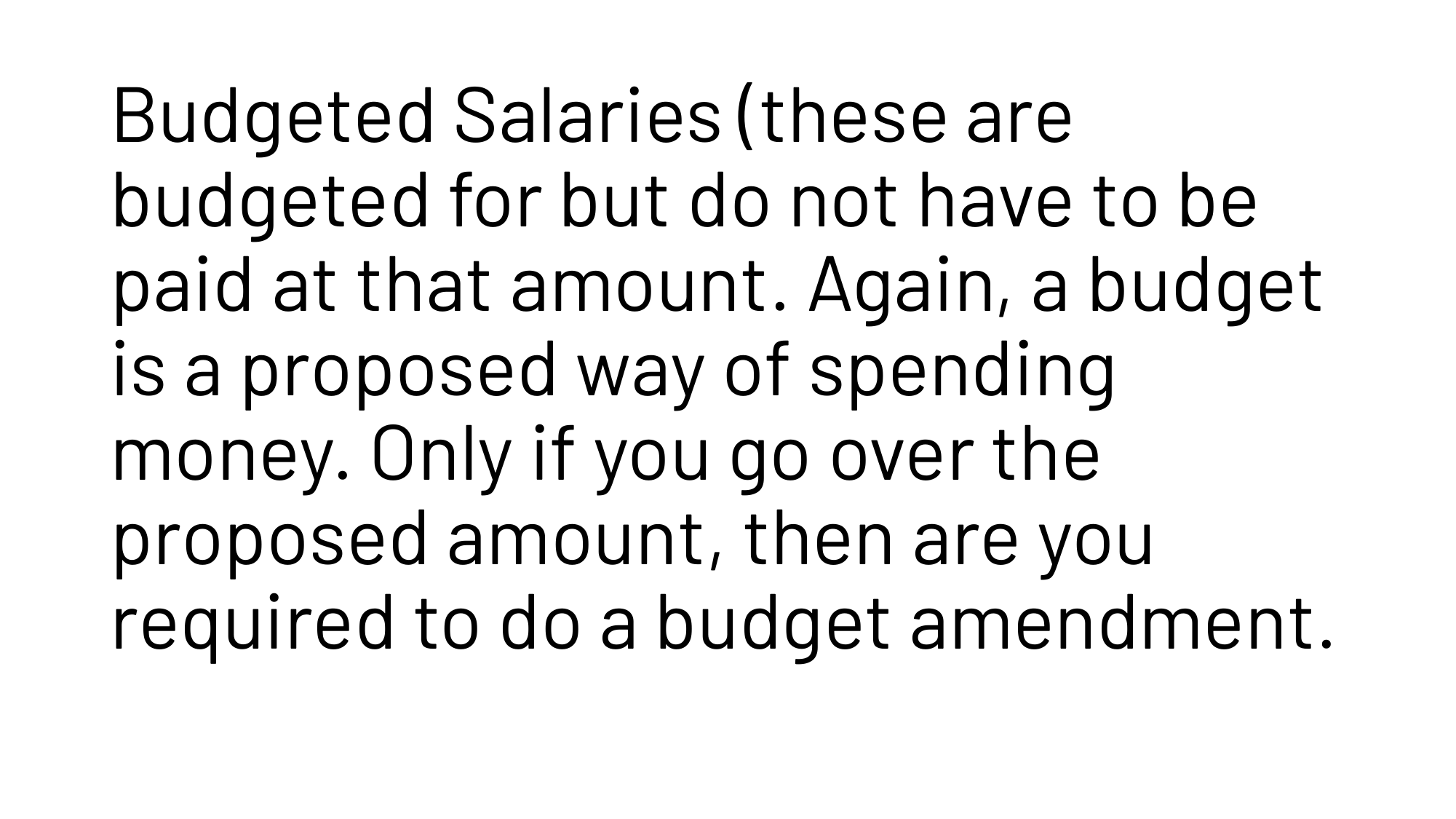

# Budgeted Salaries (these are budgeted for but do not have to be paid at that amount. Again, a budget is a proposed way of spending money. Only if you go over the proposed amount, then are you required to do a budget amendment.